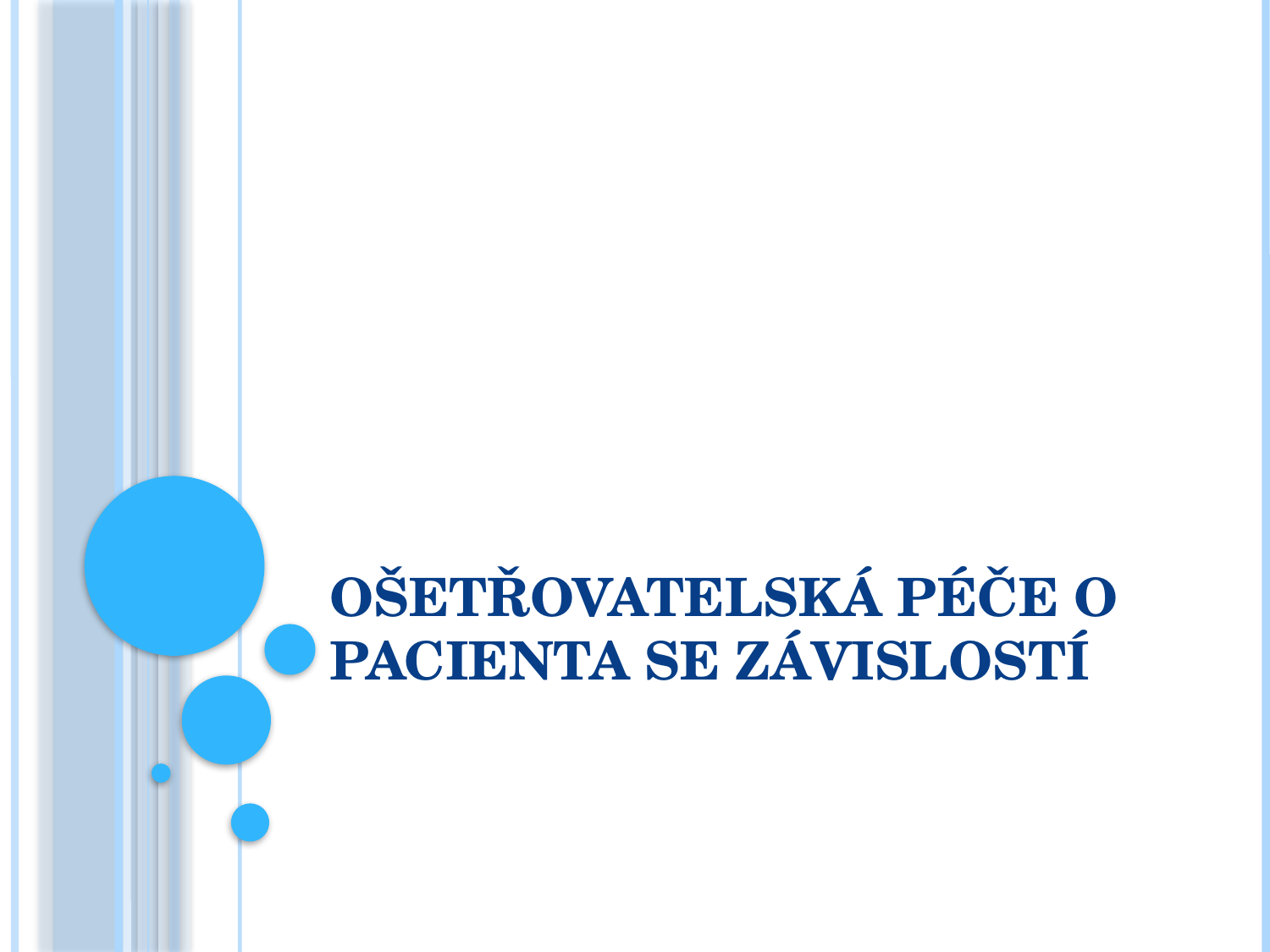

# Ošetřovatelská péče o pacienta se závislostí